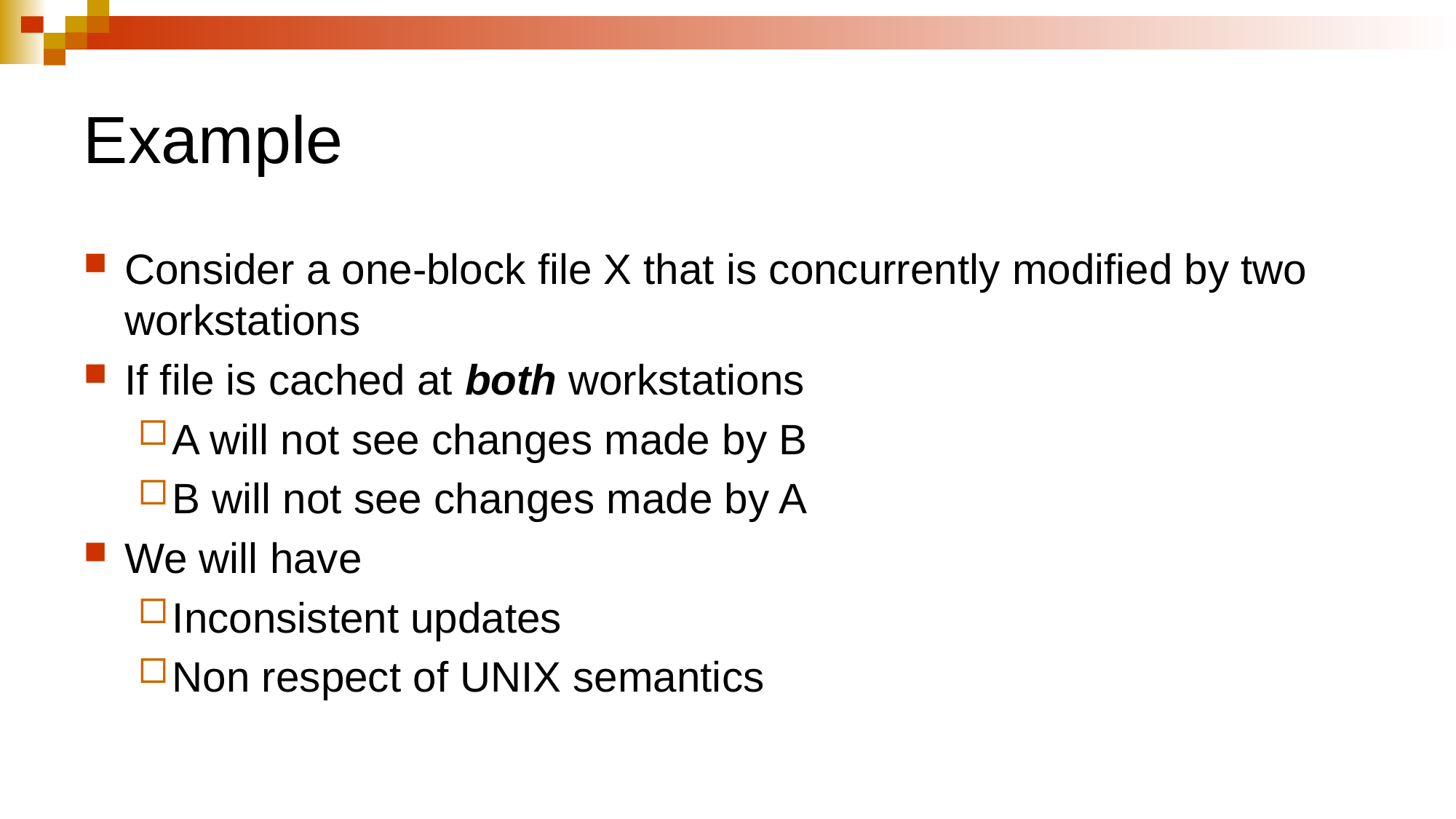

# Example
Consider a one-block file X that is concurrently modified by two workstations
If file is cached at both workstations
A will not see changes made by B
B will not see changes made by A
We will have
Inconsistent updates
Non respect of UNIX semantics